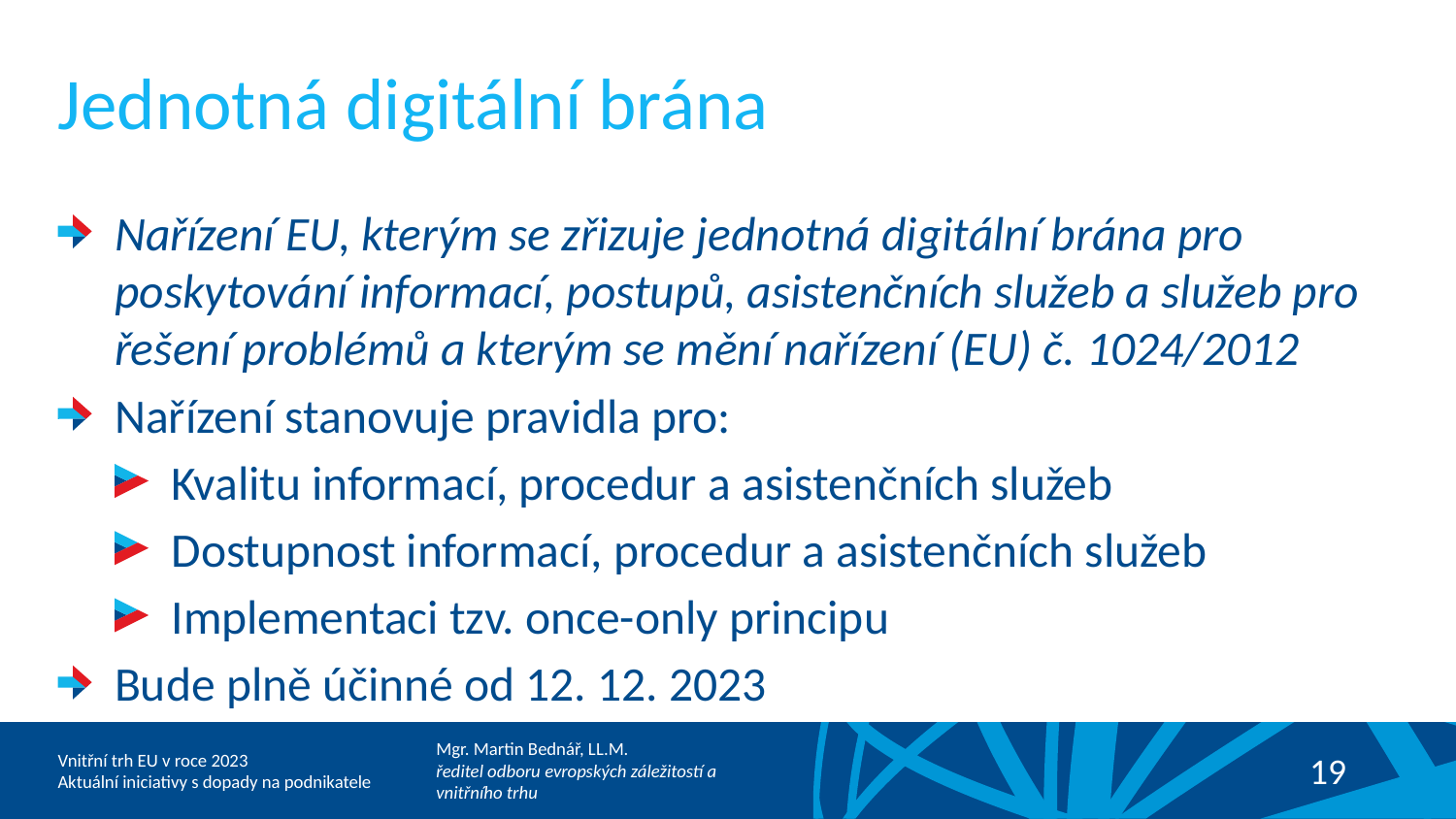

# Jednotná digitální brána
Nařízení EU, kterým se zřizuje jednotná digitální brána pro poskytování informací, postupů, asistenčních služeb a služeb pro řešení problémů a kterým se mění nařízení (EU) č. 1024/2012
Nařízení stanovuje pravidla pro:
Kvalitu informací, procedur a asistenčních služeb
Dostupnost informací, procedur a asistenčních služeb
Implementaci tzv. once-only principu
Bude plně účinné od 12. 12. 2023